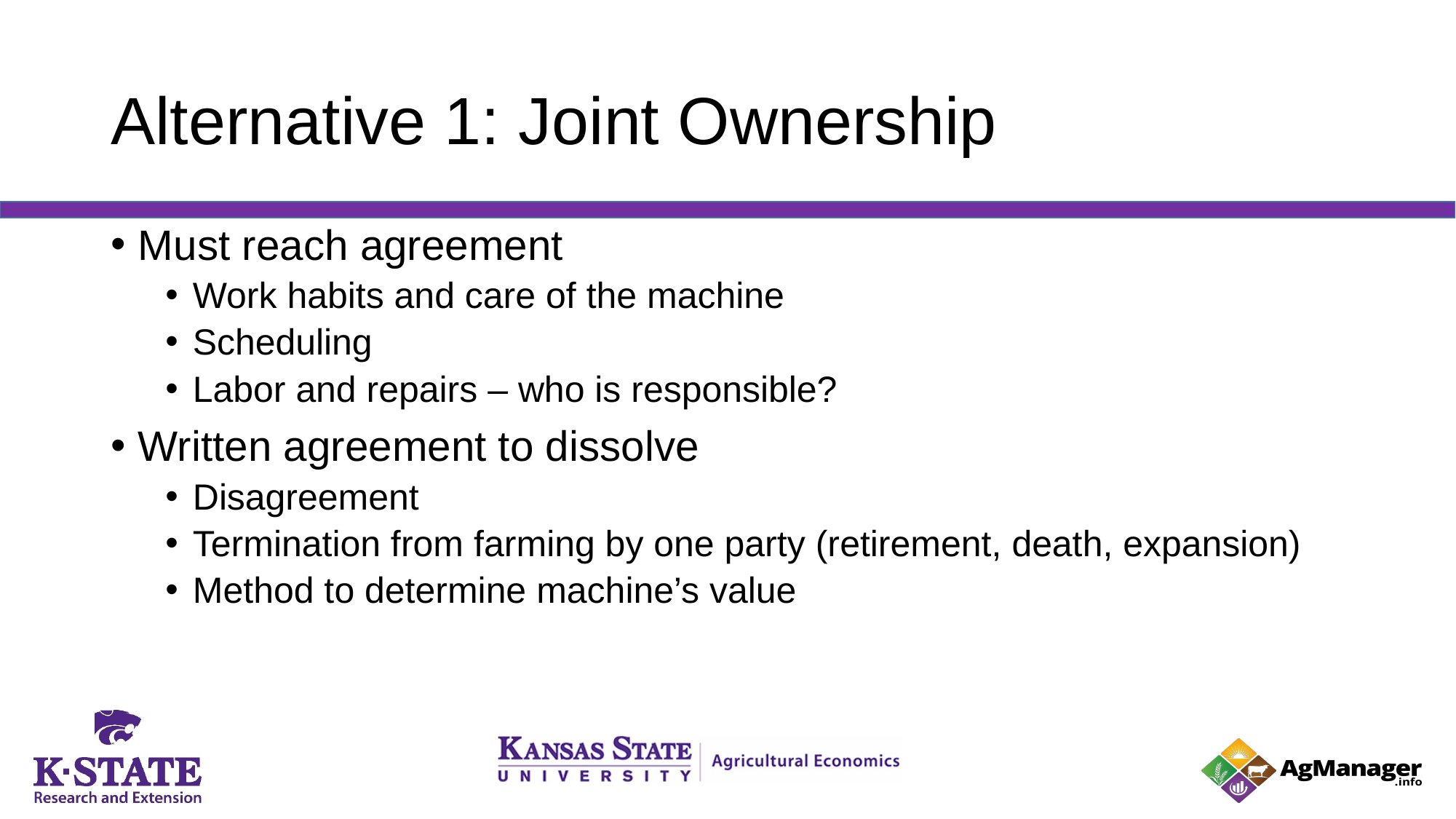

# Alternative 1: Joint Ownership
Must reach agreement
Work habits and care of the machine
Scheduling
Labor and repairs – who is responsible?
Written agreement to dissolve
Disagreement
Termination from farming by one party (retirement, death, expansion)
Method to determine machine’s value